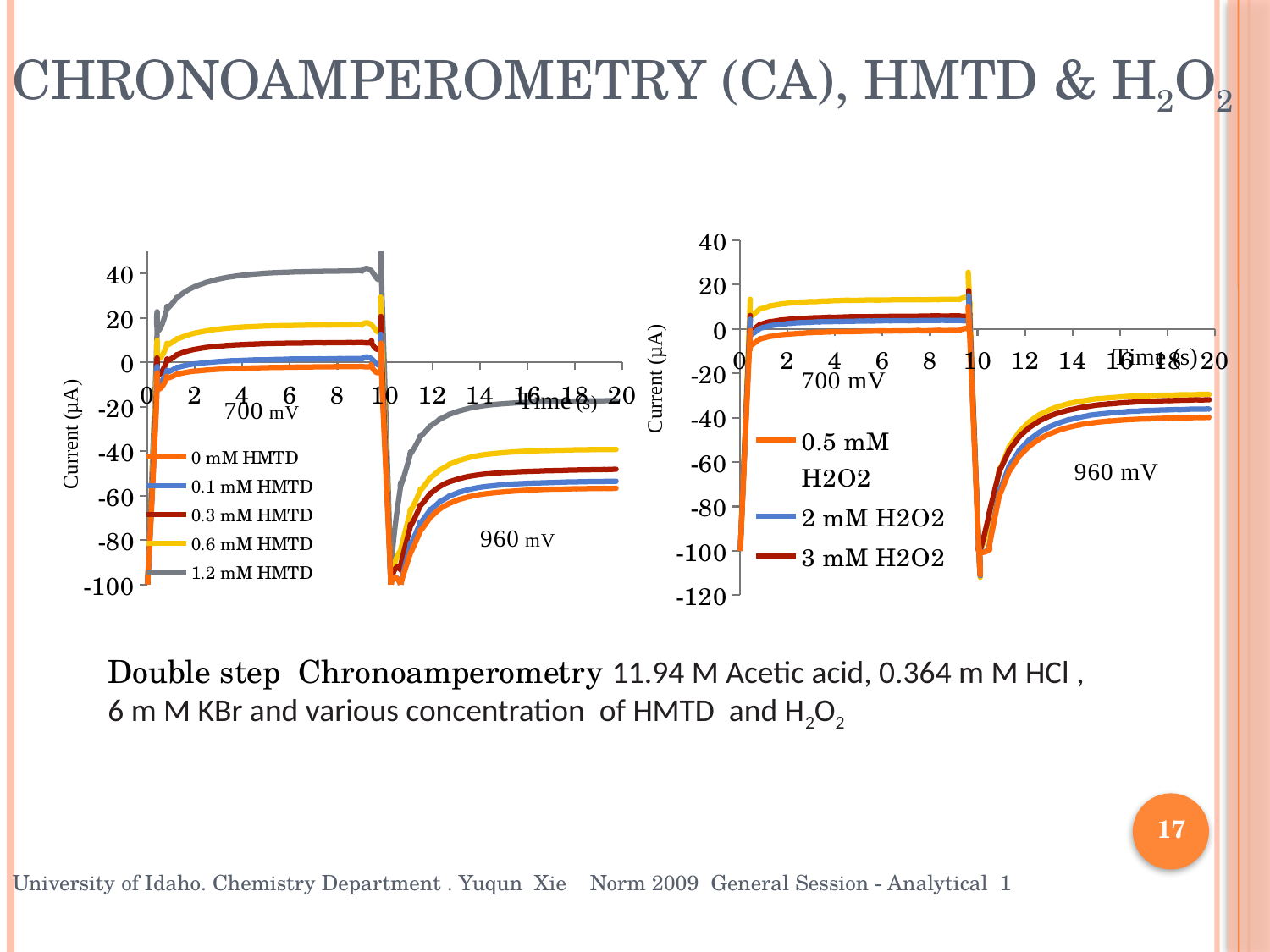

# Chronoamperometry (CA), HMTD & H2O2

### Chart

| Category |  |  |  |  |
|---|---|---|---|---|

### Chart

| Category |  |  |  |  |  |
|---|---|---|---|---|---|
Double step  Chronoamperometry 11.94 M Acetic acid, 0.364 m M HCl ,
6 m M KBr and various concentration  of HMTD  and H2O2
17
University of Idaho. Chemistry Department . Yuqun  Xie    Norm 2009  General Session - Analytical  1